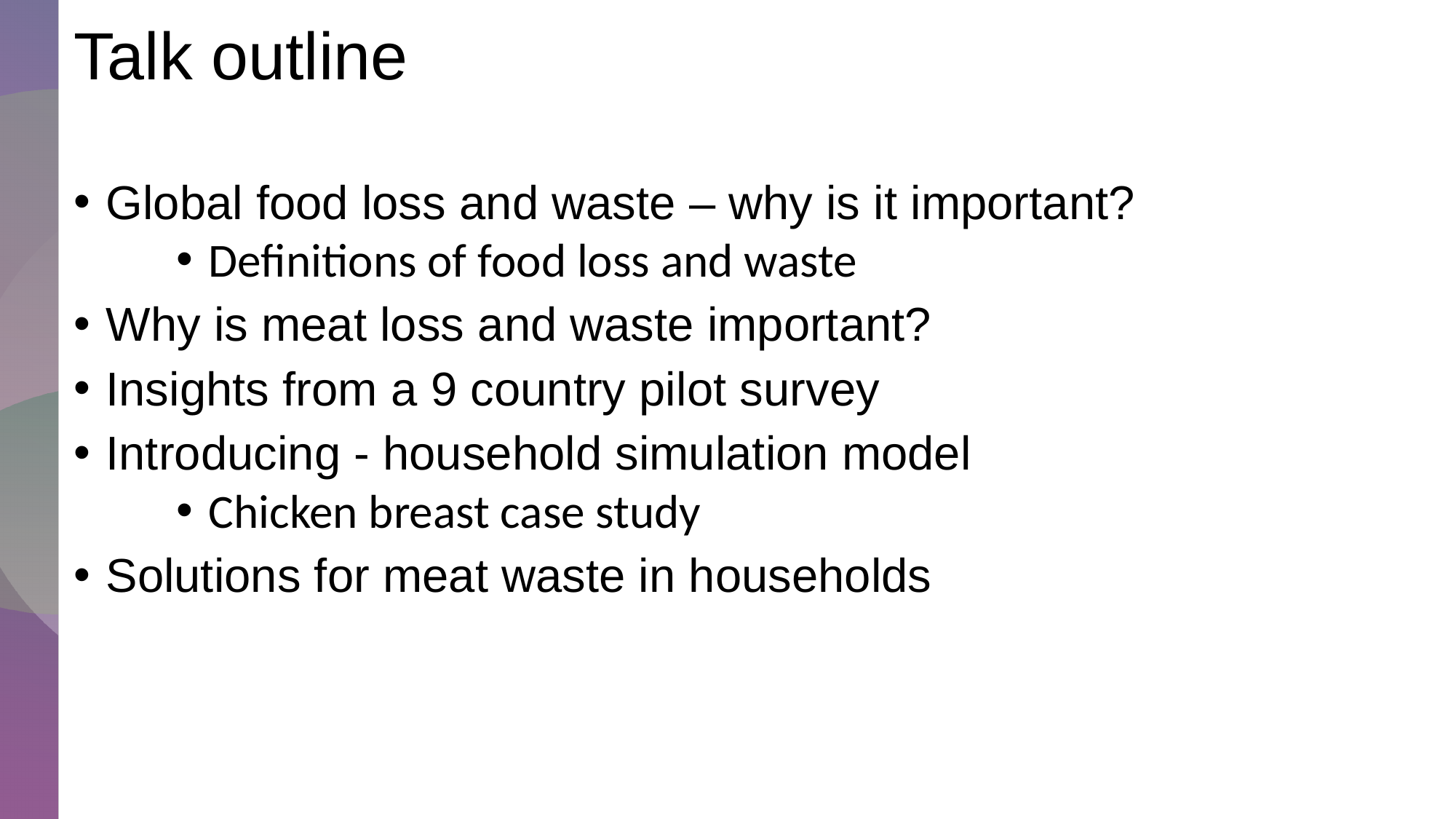

# Talk outline
Global food loss and waste – why is it important?
Definitions of food loss and waste
Why is meat loss and waste important?
Insights from a 9 country pilot survey
Introducing - household simulation model
Chicken breast case study
Solutions for meat waste in households